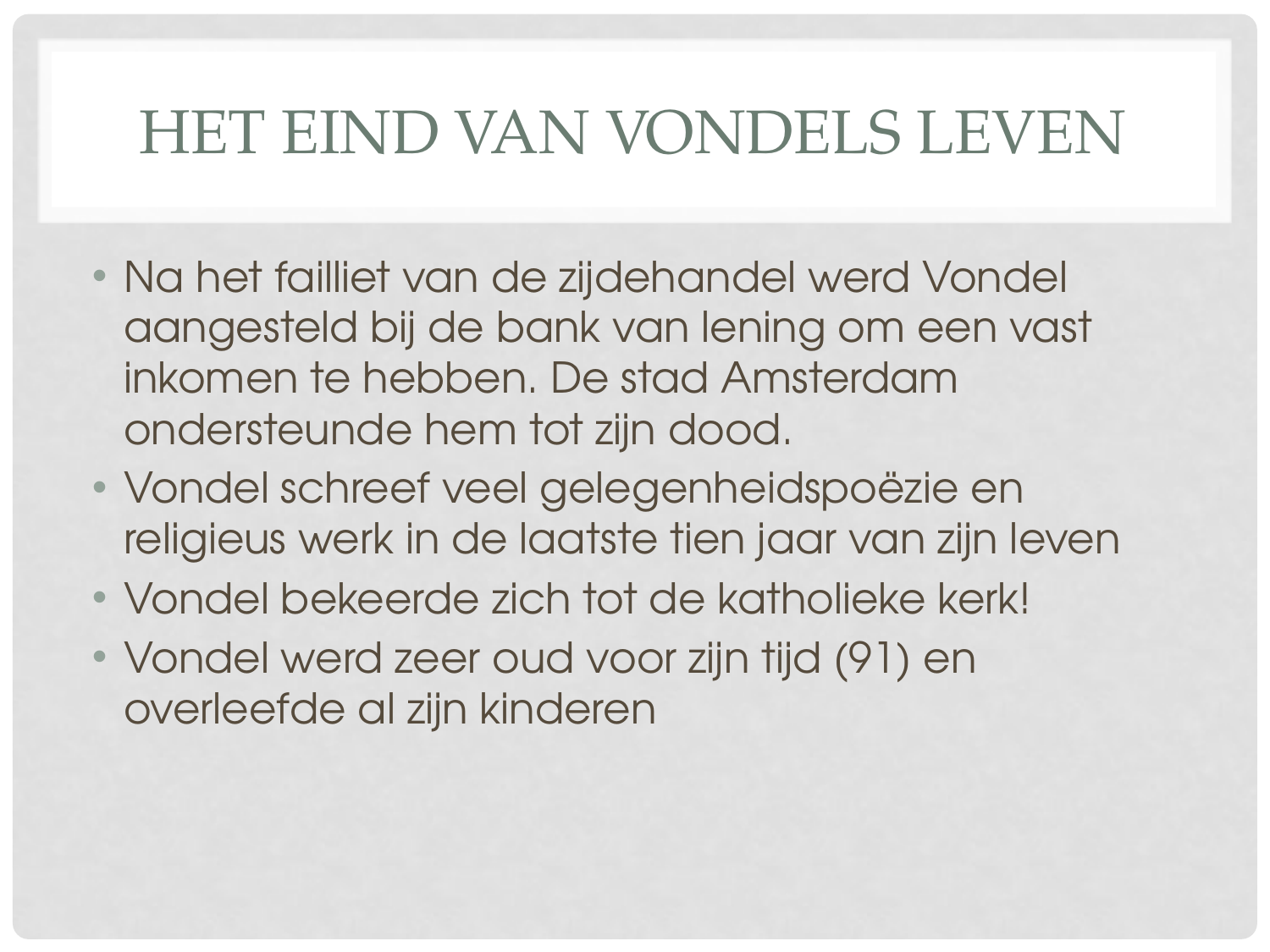

# Het eind van Vondels leven
Na het failliet van de zijdehandel werd Vondel aangesteld bij de bank van lening om een vast inkomen te hebben. De stad Amsterdam ondersteunde hem tot zijn dood.
Vondel schreef veel gelegenheidspoëzie en religieus werk in de laatste tien jaar van zijn leven
Vondel bekeerde zich tot de katholieke kerk!
Vondel werd zeer oud voor zijn tijd (91) en overleefde al zijn kinderen